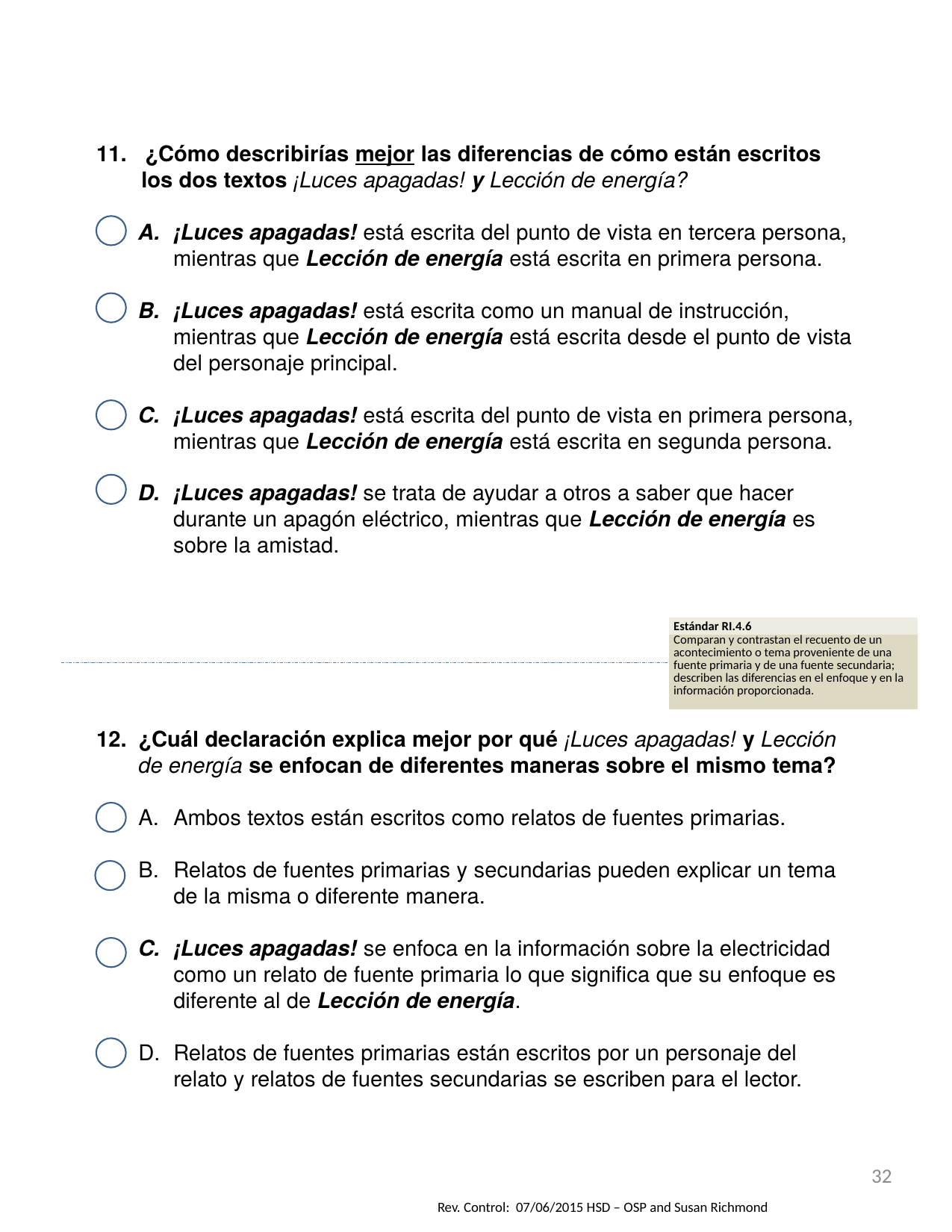

11.   ¿Cómo describirías mejor las diferencias de cómo están escritos los dos textos ¡Luces apagadas! y Lección de energía?

¡Luces apagadas! está escrita del punto de vista en tercera persona, mientras que Lección de energía está escrita en primera persona.

¡Luces apagadas! está escrita como un manual de instrucción, mientras que Lección de energía está escrita desde el punto de vista del personaje principal.

¡Luces apagadas! está escrita del punto de vista en primera persona, mientras que Lección de energía está escrita en segunda persona.

¡Luces apagadas! se trata de ayudar a otros a saber que hacer durante un apagón eléctrico, mientras que Lección de energía es sobre la amistad.

| Estándar RI.4.6 |
| --- |
| Comparan y contrastan el recuento de un acontecimiento o tema proveniente de una fuente primaria y de una fuente secundaria; describen las diferencias en el enfoque y en la información proporcionada. |
¿Cuál declaración explica mejor por qué ¡Luces apagadas! y Lección de energía se enfocan de diferentes maneras sobre el mismo tema?

Ambos textos están escritos como relatos de fuentes primarias.

Relatos de fuentes primarias y secundarias pueden explicar un tema de la misma o diferente manera.

¡Luces apagadas! se enfoca en la información sobre la electricidad como un relato de fuente primaria lo que significa que su enfoque es diferente al de Lección de energía.

Relatos de fuentes primarias están escritos por un personaje del relato y relatos de fuentes secundarias se escriben para el lector.

32